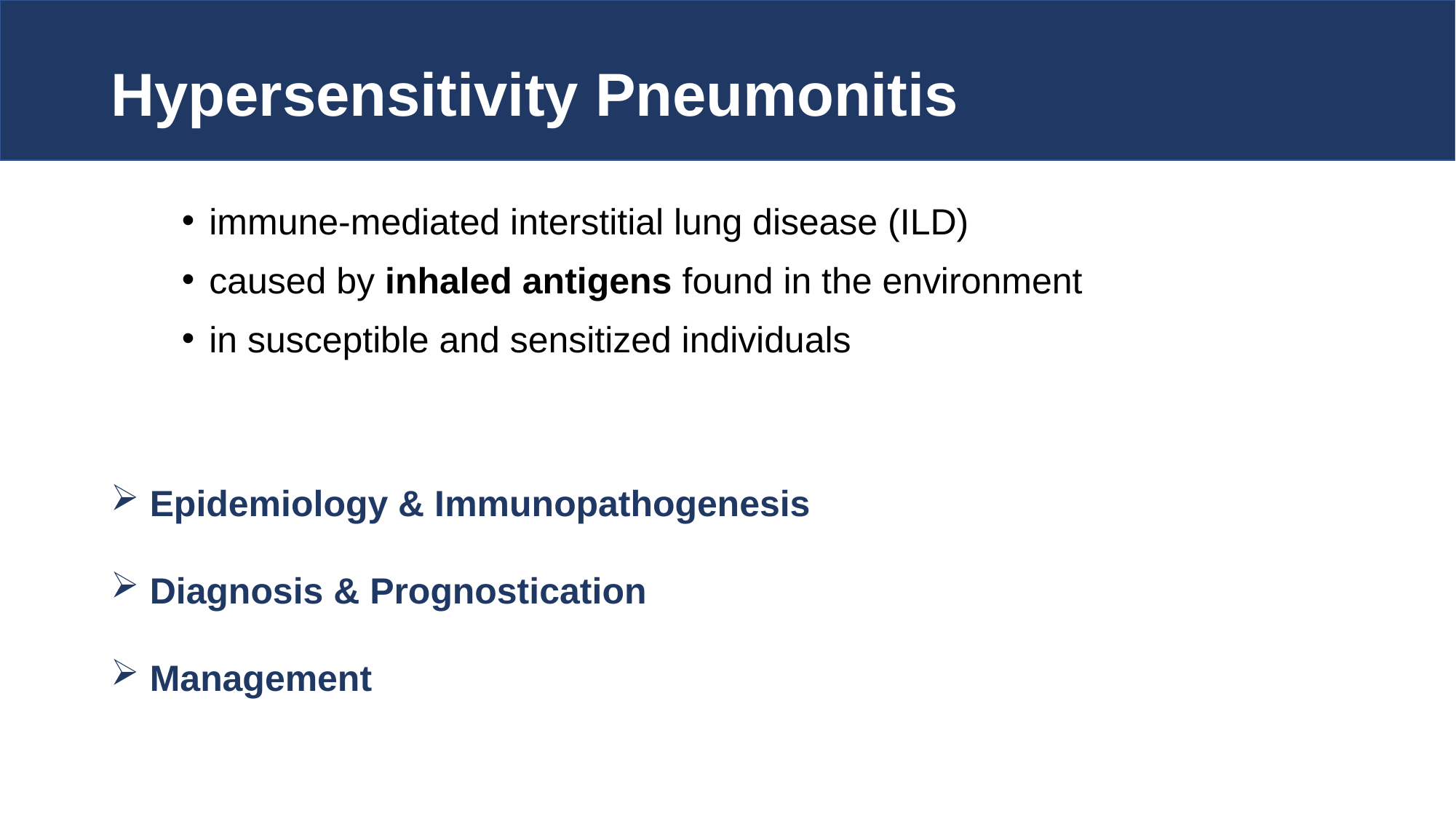

Hypersensitivity Pneumonitis
immune-mediated interstitial lung disease (ILD)
caused by inhaled antigens found in the environment
in susceptible and sensitized individuals

 Epidemiology & Immunopathogenesis
 Diagnosis & Prognostication
 Management